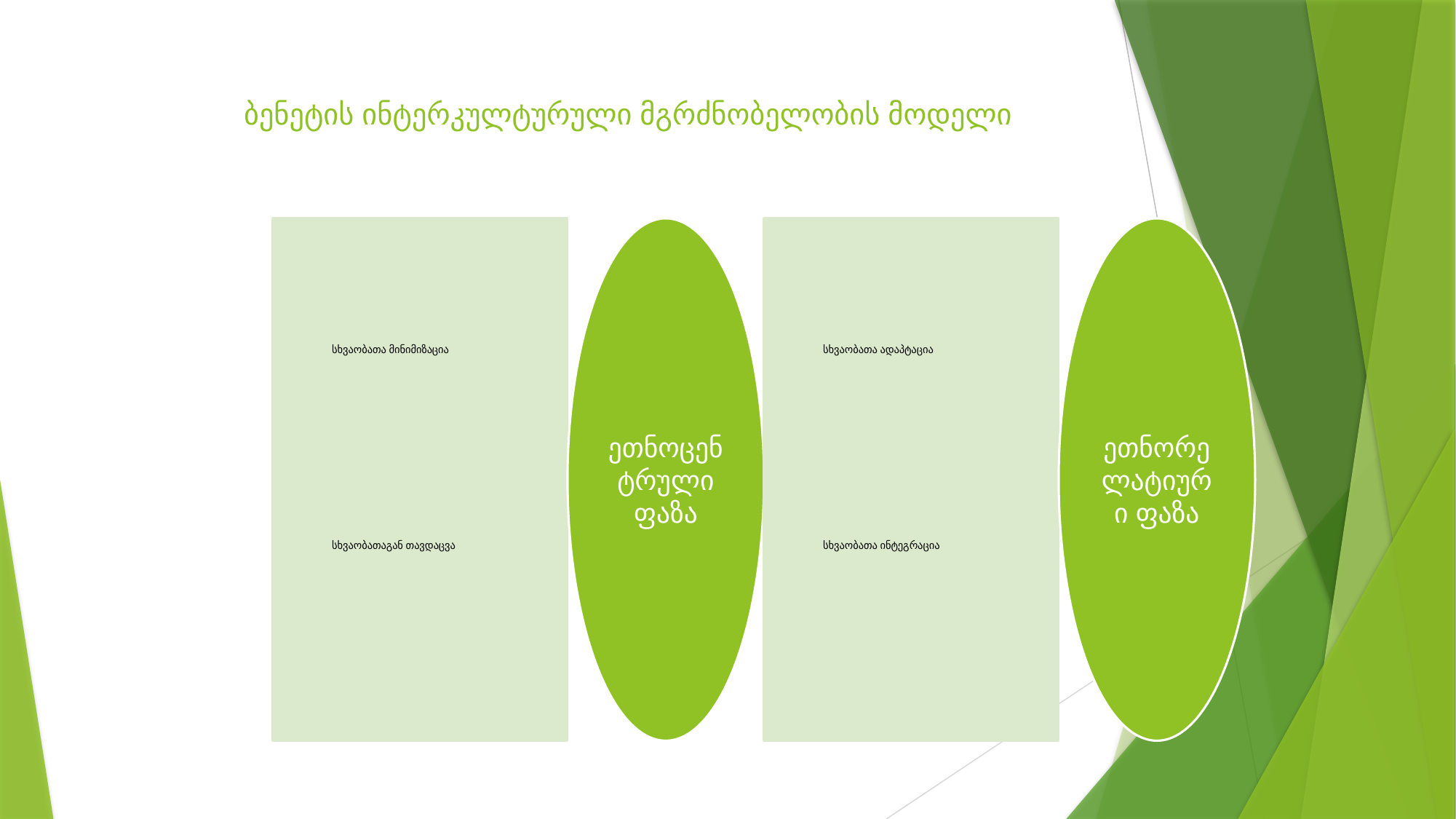

# ბენეტის ინტერკულტურული მგრძნობელობის მოდელი
ეთნოცენტრული ფაზა
სხვაობათაგან თავდაცვა
ეთნორელატიური ფაზა
სხვაობათა ადაპტაცია
სხვაობათა მინიმიზაცია
სხვაობათა ინტეგრაცია